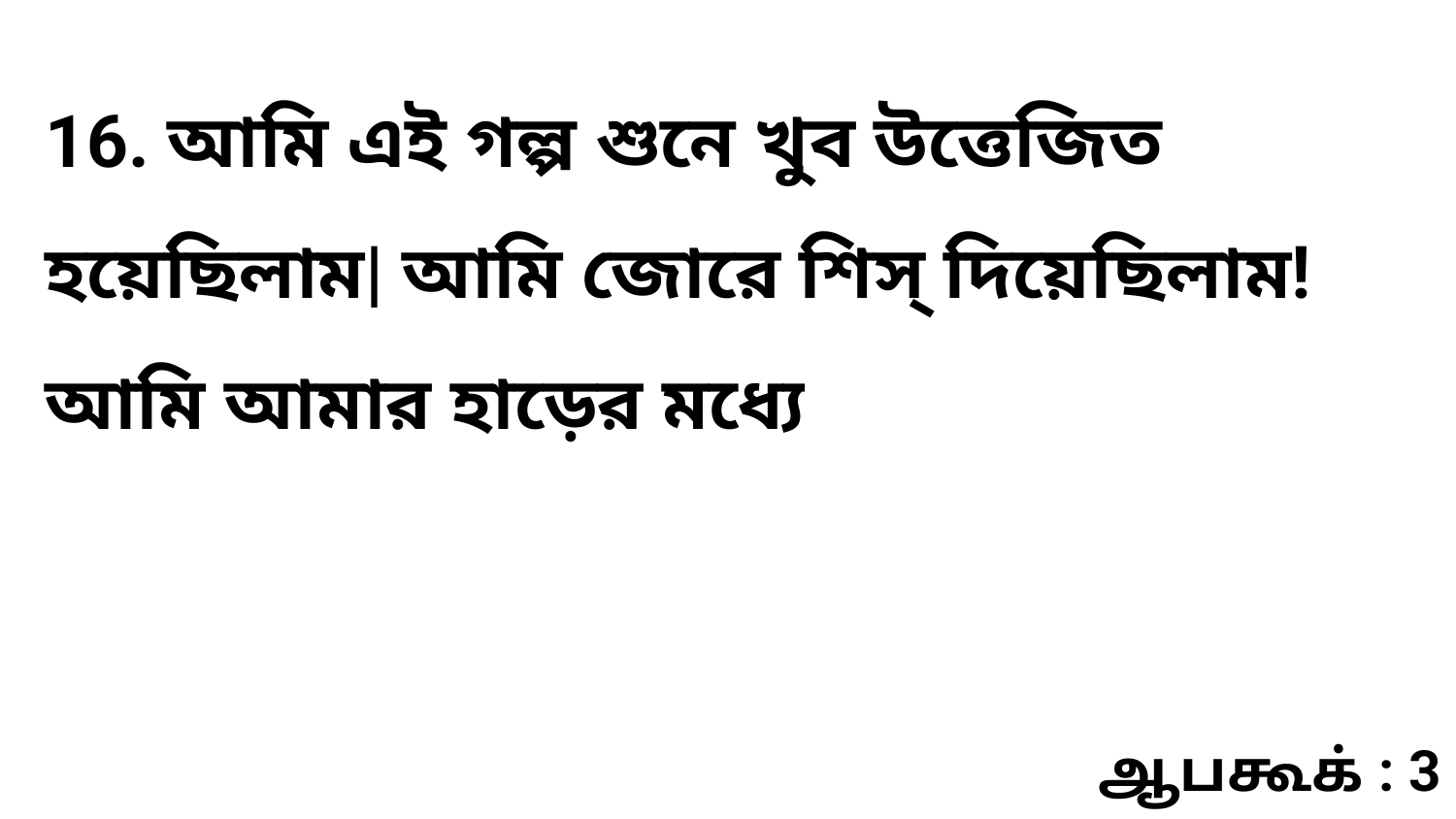

16. আমি এই গল্প শুনে খুব উত্তেজিত হয়েছিলাম| আমি জোরে শিস্ দিয়েছিলাম! আমি আমার হাড়ের মধ্যে
ஆபகூக் : 3